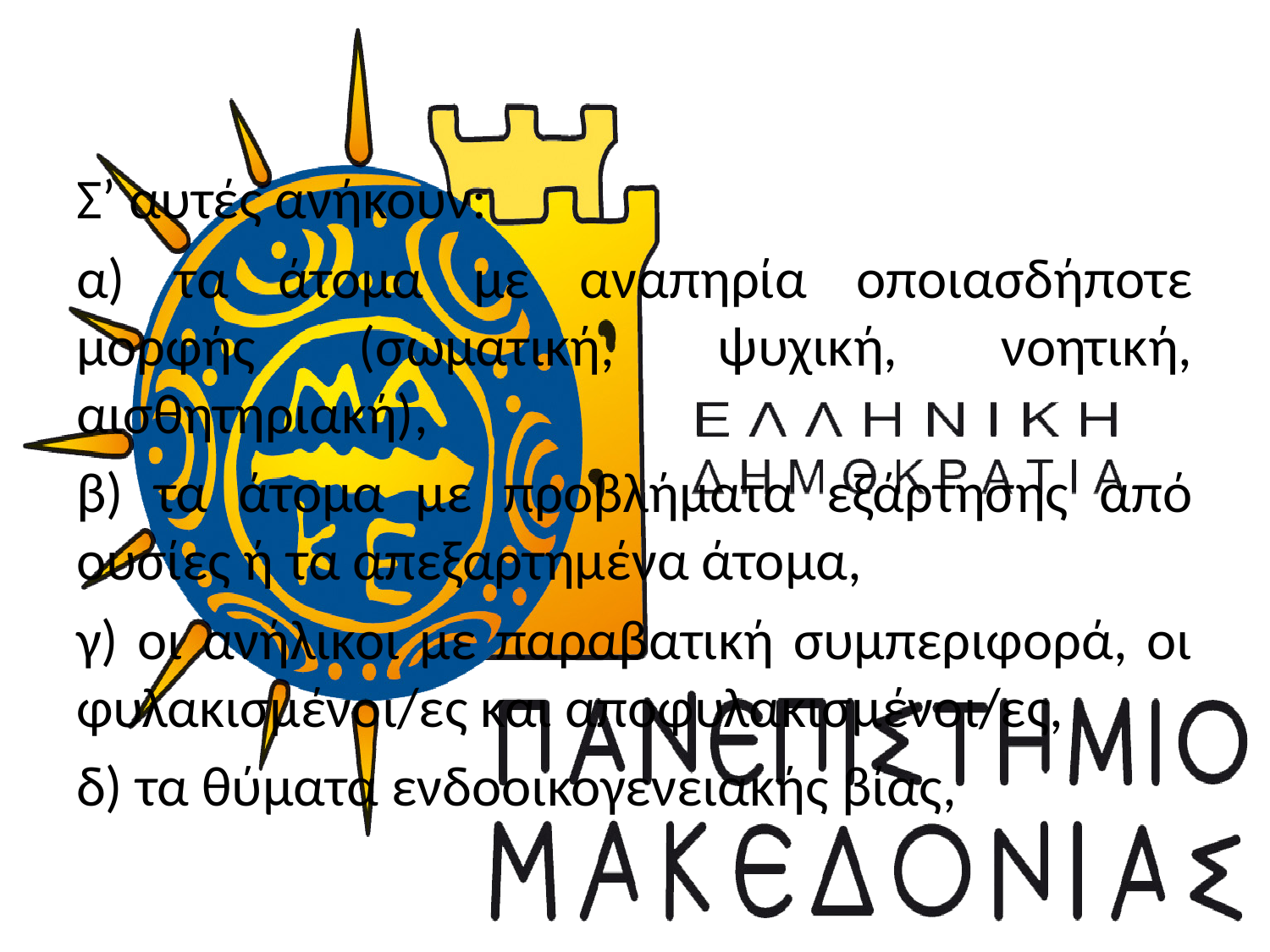

Σ’ αυτές ανήκουν:
α) τα άτομα με αναπηρία οποιασδήποτε μορφής (σωματική, ψυχική, νοητική, αισθητηριακή),
β) τα άτομα με προβλήματα εξάρτησης από ουσίες ή τα απεξαρτημένα άτομα,
γ) οι ανήλικοι με παραβατική συμπεριφορά, οι φυλακισμένοι/ες και αποφυλακισμένοι/ες,
δ) τα θύματα ενδοοικογενειακής βίας,